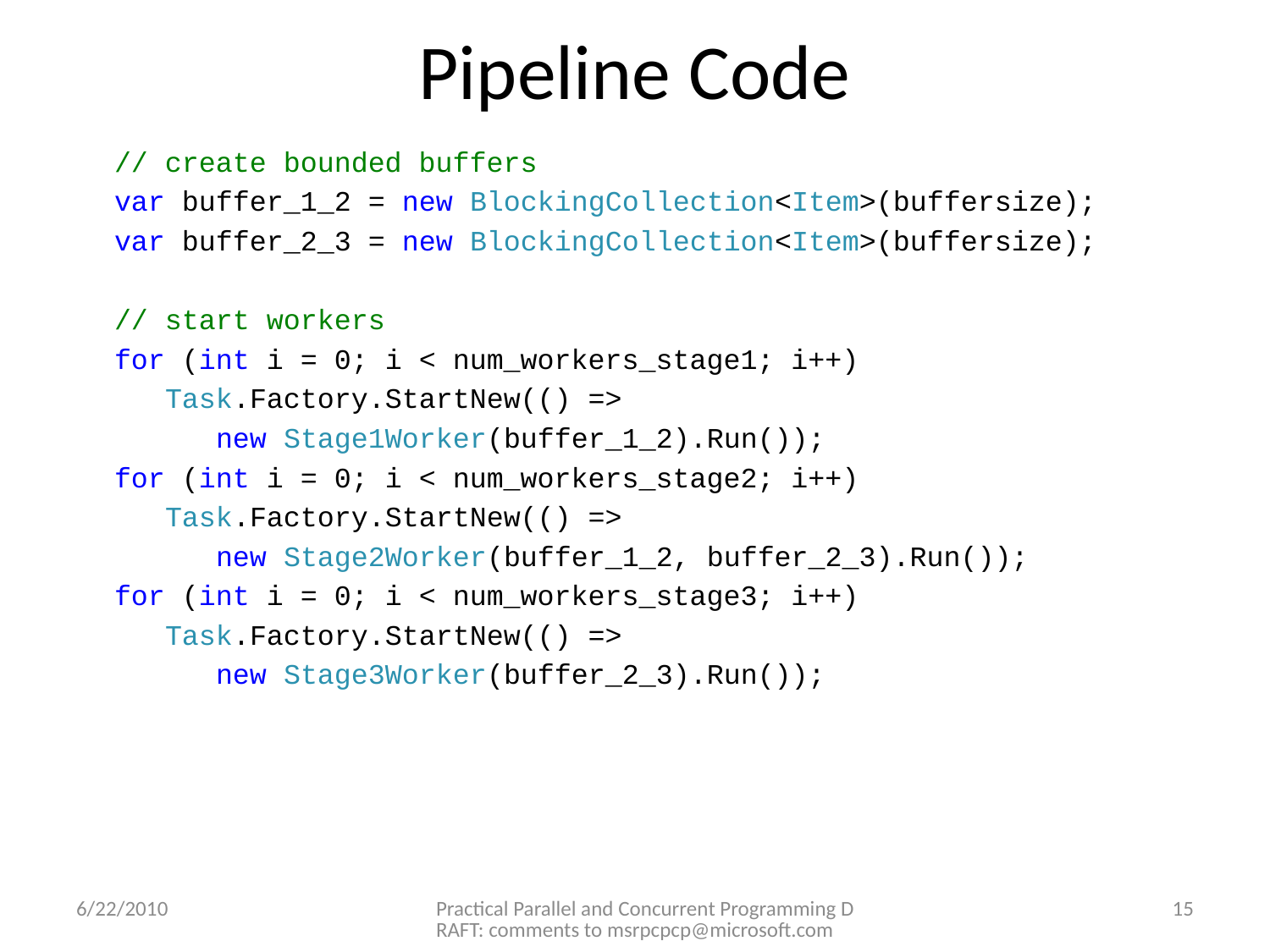

# Pipeline Code
      // create bounded buffers
      var buffer_1_2 = new BlockingCollection<Item>(buffersize);
      var buffer_2_3 = new BlockingCollection<Item>(buffersize);

      // start workers
      for (int i = 0; i < num_workers_stage1; i++)
         Task.Factory.StartNew(() =>
            new Stage1Worker(buffer_1_2).Run());
      for (int i = 0; i < num_workers_stage2; i++)
         Task.Factory.StartNew(() =>
            new Stage2Worker(buffer_1_2, buffer_2_3).Run());
      for (int i = 0; i < num_workers_stage3; i++)
         Task.Factory.StartNew(() =>
            new Stage3Worker(buffer_2_3).Run());

6/22/2010
Practical Parallel and Concurrent Programming DRAFT: comments to msrpcpcp@microsoft.com
15